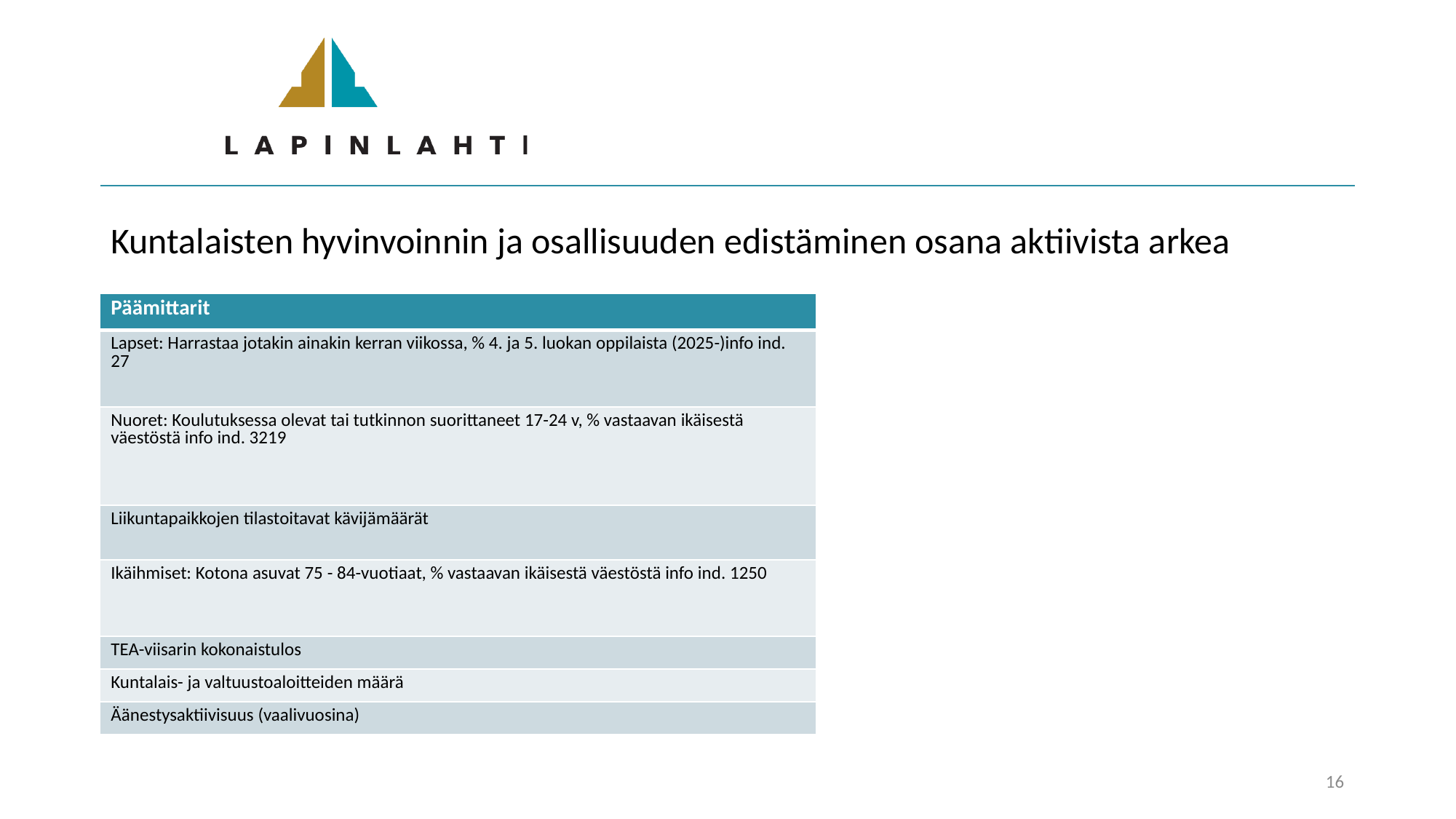

# Kuntalaisten hyvinvoinnin ja osallisuuden edistäminen osana aktiivista arkea
| Päämittarit |
| --- |
| Lapset: Harrastaa jotakin ainakin kerran viikossa, % 4. ja 5. luokan oppilaista (2025-)info ind. 27 |
| Nuoret: Koulutuksessa olevat tai tutkinnon suorittaneet 17-24 v, % vastaavan ikäisestä väestöstä info ind. 3219 |
| Liikuntapaikkojen tilastoitavat kävijämäärät |
| Ikäihmiset: Kotona asuvat 75 - 84-vuotiaat, % vastaavan ikäisestä väestöstä info ind. 1250 |
| TEA-viisarin kokonaistulos |
| Kuntalais- ja valtuustoaloitteiden määrä |
| Äänestysaktiivisuus (vaalivuosina) |

16